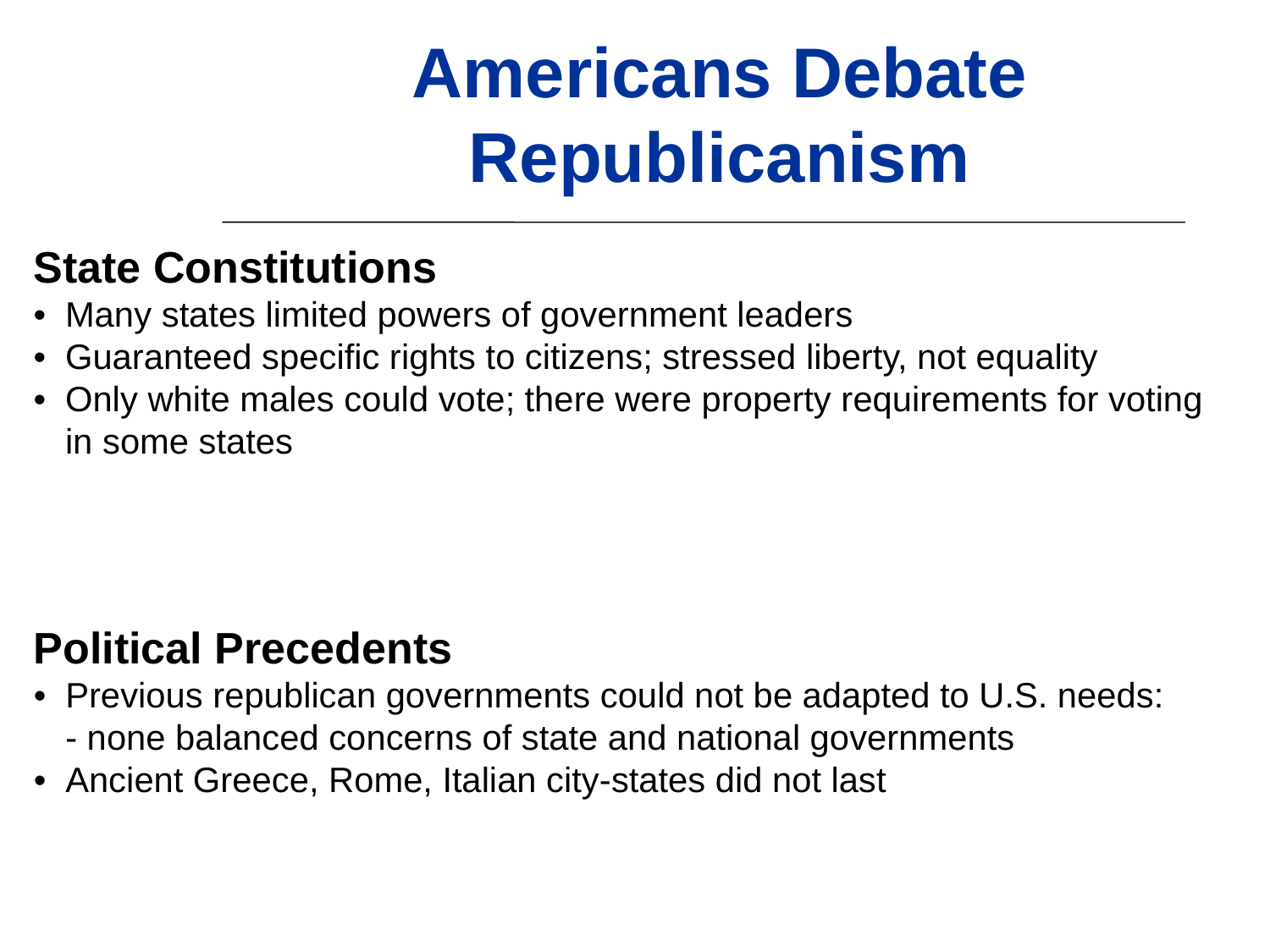

Americans Debate Republicanism

State Constitutions
•	Many states limited powers of government leaders
•	Guaranteed specific rights to citizens; stressed liberty, not equality
•	Only white males could vote; there were property requirements for voting in some states
Political Precedents
•	Previous republican governments could not be adapted to U.S. needs:
	- none balanced concerns of state and national governments
•	Ancient Greece, Rome, Italian city-states did not last